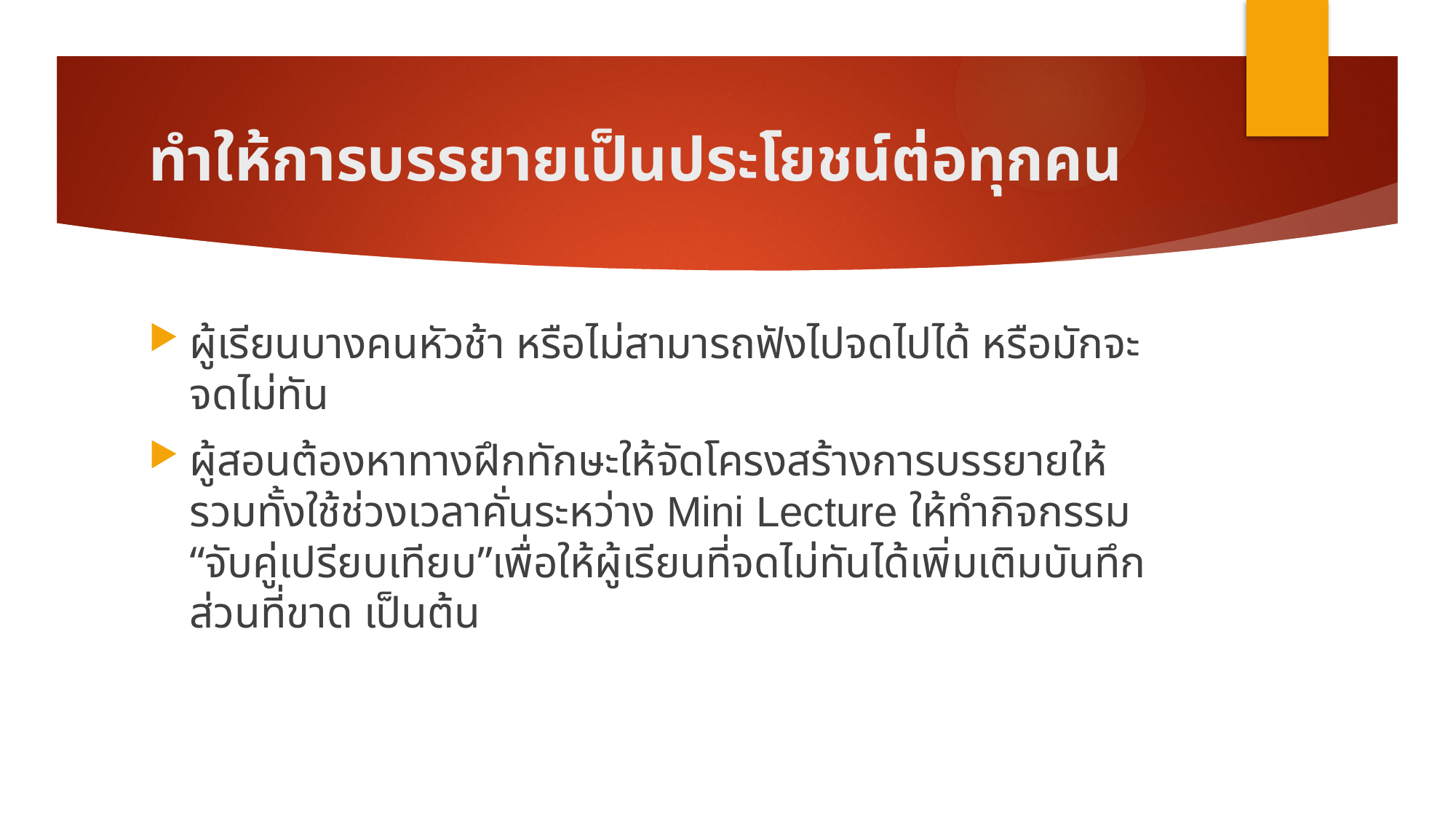

# ทำให้การบรรยายเป็นประโยชน์ต่อทุกคน
ผู้เรียนบางคนหัวช้า หรือไม่สามารถฟังไปจดไปได้ หรือมักจะจดไม่ทัน
ผู้สอนต้องหาทางฝึกทักษะให้จัดโครงสร้างการบรรยายให้รวมทั้งใช้ช่วงเวลาคั่นระหว่าง Mini Lecture ให้ทำกิจกรรม “จับคู่เปรียบเทียบ”เพื่อให้ผู้เรียนที่จดไม่ทันได้เพิ่มเติมบันทึกส่วนที่ขาด เป็นต้น